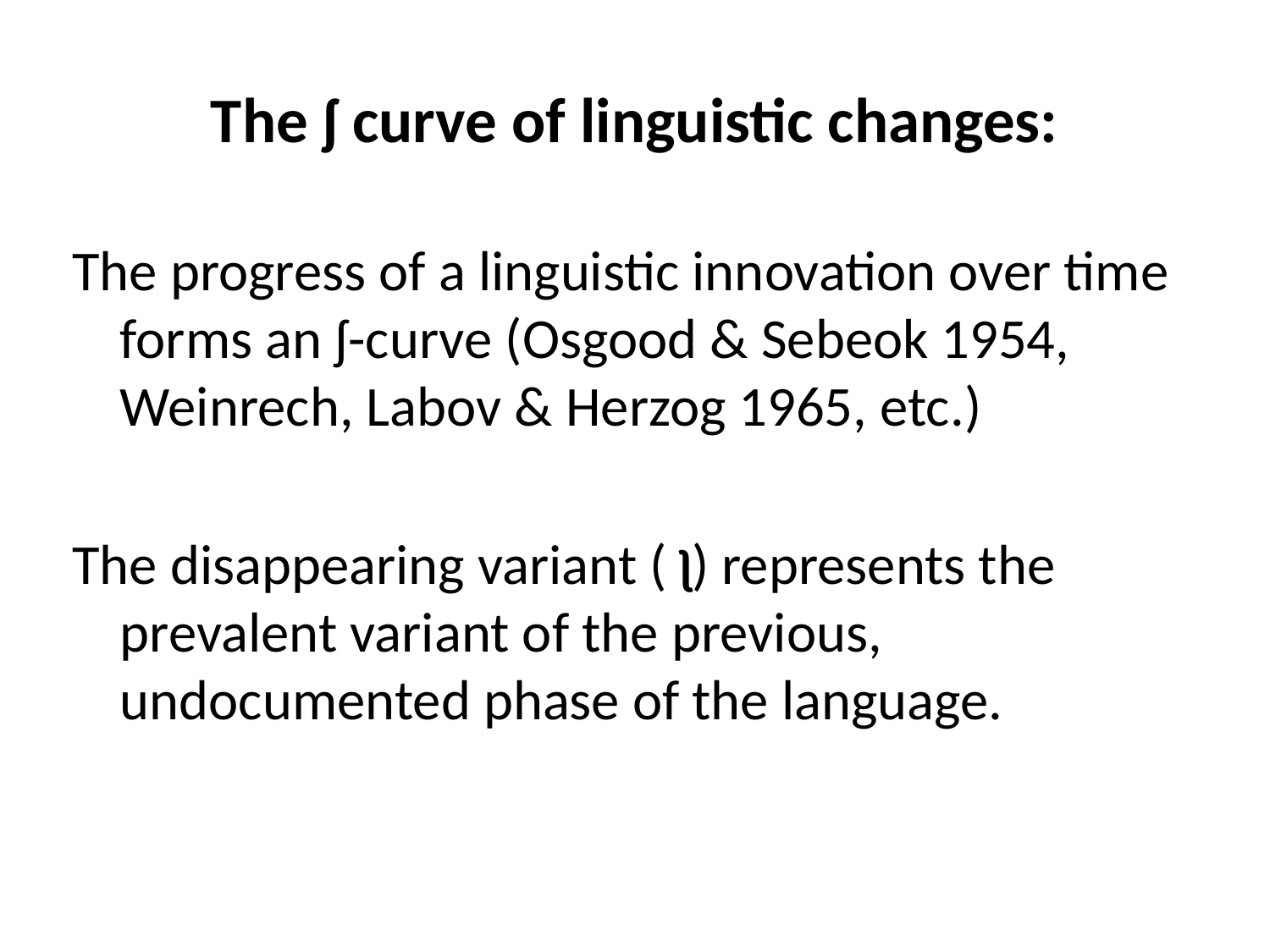

# The ʃ curve of linguistic changes:
The progress of a linguistic innovation over time forms an ʃ-curve (Osgood & Sebeok 1954, Weinrech, Labov & Herzog 1965, etc.)

The disappearing variant ( ʅ) represents the prevalent variant of the previous, undocumented phase of the language.